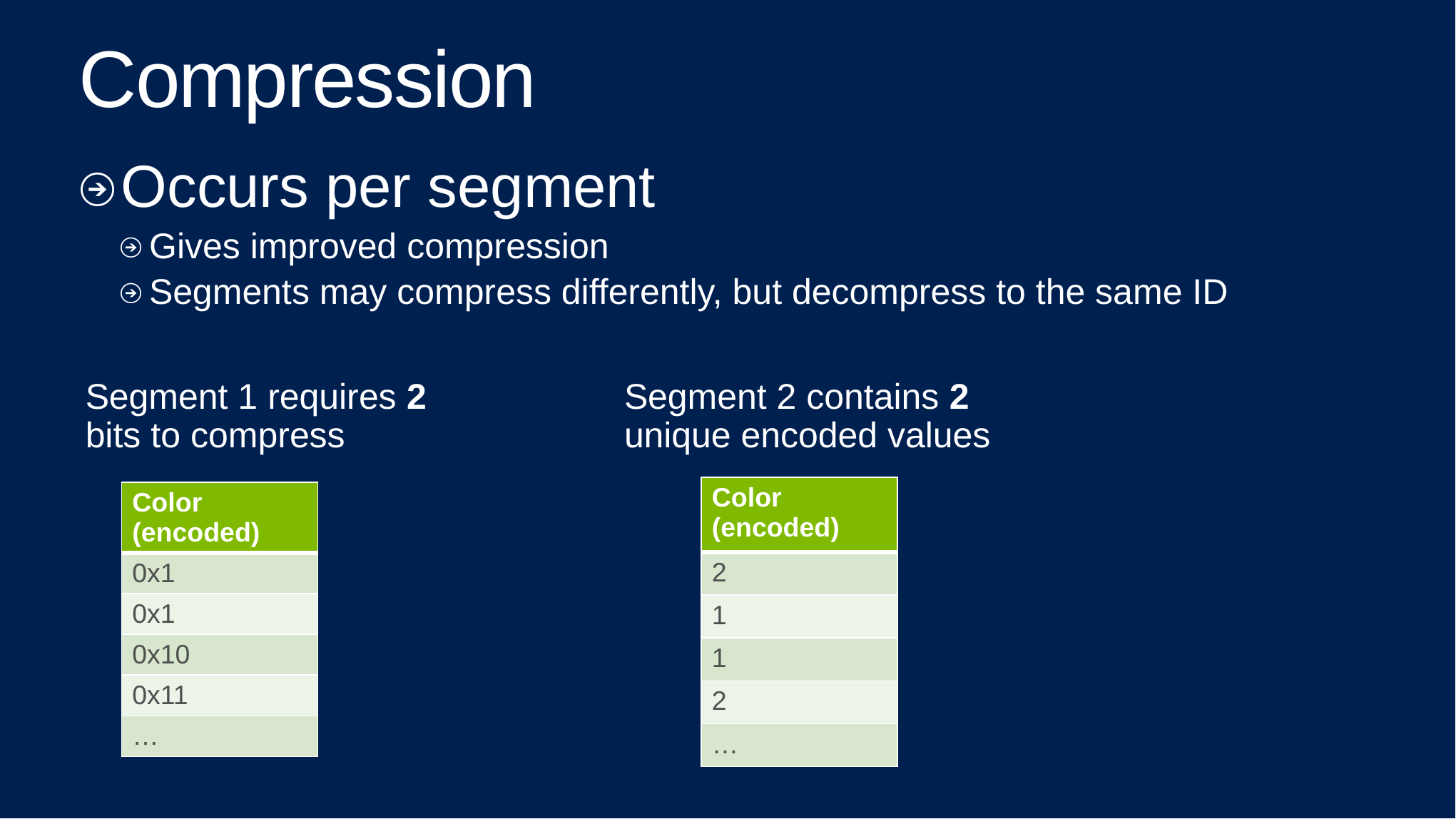

# Compression
Occurs per segment
Gives improved compression
Segments may compress differently, but decompress to the same ID
Segment 2 contains 2 unique encoded values
Segment 1 requires 2 bits to compress
| Color (encoded) |
| --- |
| 2 |
| 1 |
| 1 |
| 2 |
| … |
| Color (encoded) |
| --- |
| 0x1 |
| 0x1 |
| 0x10 |
| 0x11 |
| … |